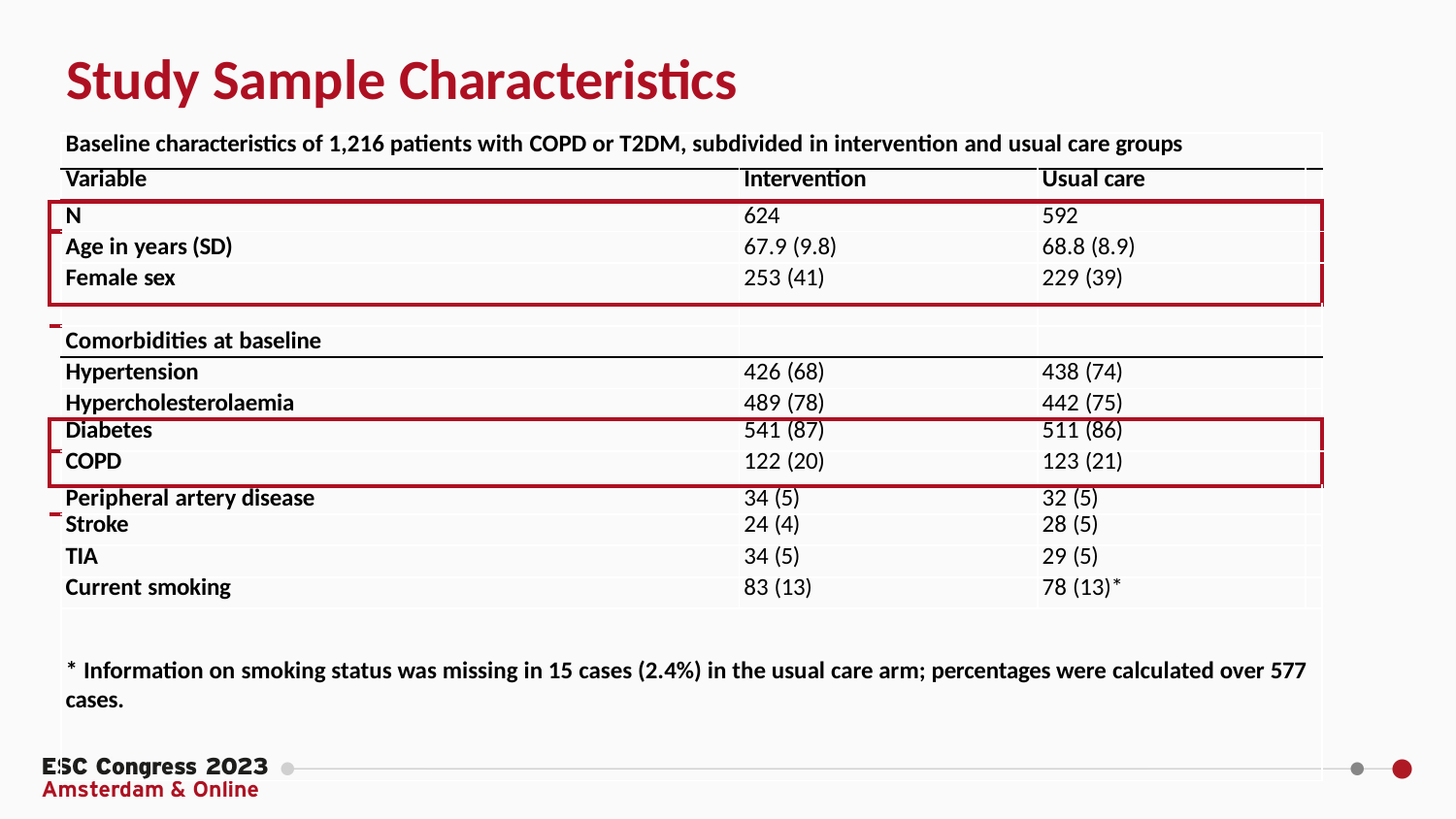

# Study Sample Characteristics
|  | Baseline characteristics of 1,216 patients with COPD or T2DM, subdivided in intervention and usual care groups |  |  |  |
| --- | --- | --- | --- | --- |
|  | Variable | Intervention | Usual care |  |
|  | N | 624 | 592 |  |
|  | Age in years (SD) | 67.9 (9.8) | 68.8 (8.9) |  |
|  | Female sex | 253 (41) | 229 (39) |  |
|  |  |  |  |  |
|  | Comorbidities at baseline |  |  |  |
|  | Hypertension | 426 (68) | 438 (74) |  |
|  | Hypercholesterolaemia | 489 (78) | 442 (75) |  |
|  | Diabetes | 541 (87) | 511 (86) |  |
|  | COPD | 122 (20) | 123 (21) |  |
|  | Peripheral artery disease | 34 (5) | 32 (5) |  |
|  | Stroke | 24 (4) | 28 (5) |  |
|  | TIA | 34 (5) | 29 (5) |  |
|  | Current smoking | 83 (13) | 78 (13)\* |  |
|  | \* Information on smoking status was missing in 15 cases (2.4%) in the usual care arm; percentages were calculated over 577 cases. |  |  |  |